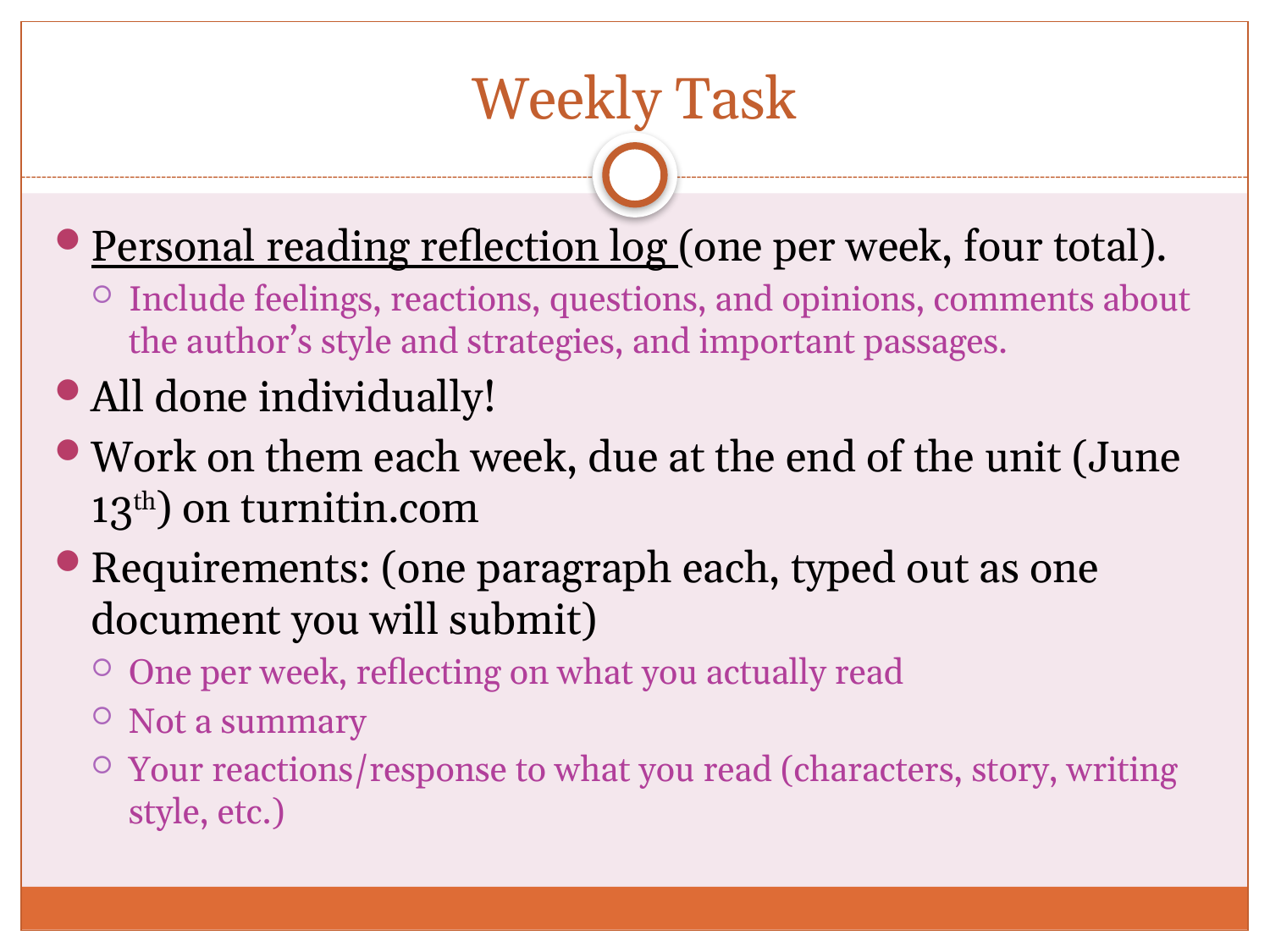

# Weekly Task
Personal reading reflection log (one per week, four total).
Include feelings, reactions, questions, and opinions, comments about the author’s style and strategies, and important passages.
All done individually!
Work on them each week, due at the end of the unit (June 13th) on turnitin.com
Requirements: (one paragraph each, typed out as one document you will submit)
One per week, reflecting on what you actually read
Not a summary
Your reactions/response to what you read (characters, story, writing style, etc.)